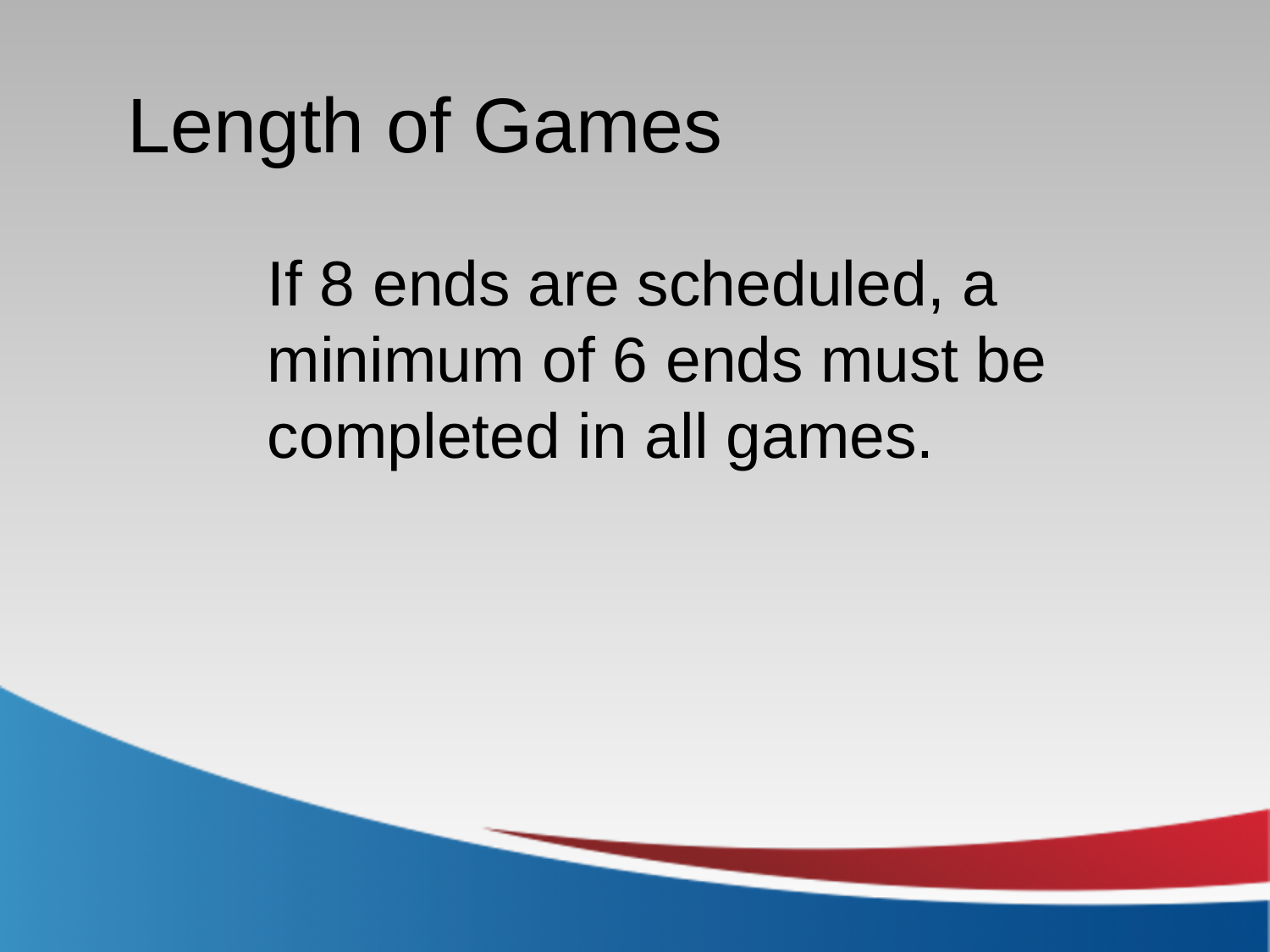

Length of Games
If 8 ends are scheduled, a minimum of 6 ends must be completed in all games.